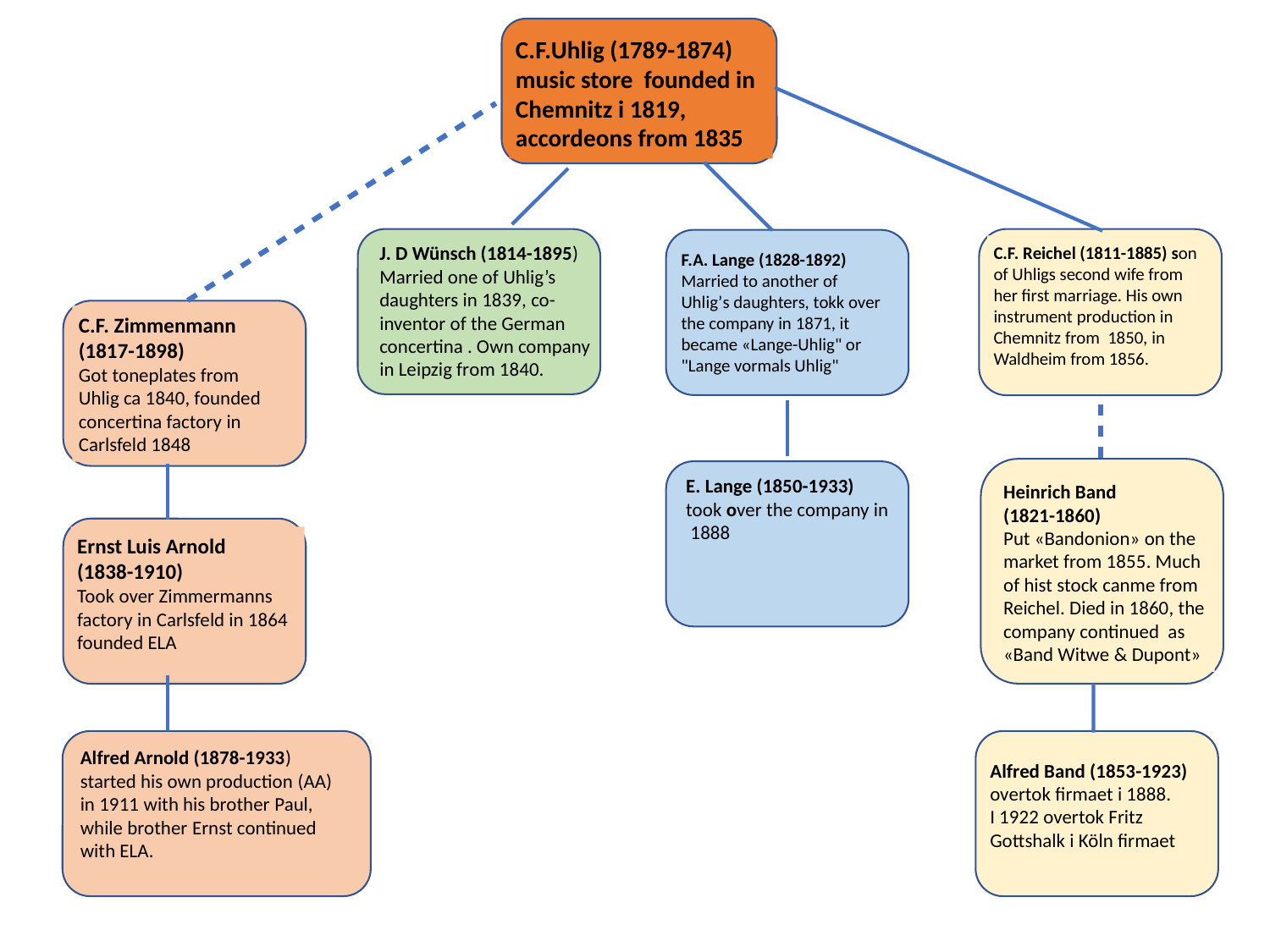

C.F.Uhlig (1789-1874) music store  founded in  Chemnitz i 1819, accordeons from 1835

J. D Wünsch (1814-1895)
Married one of Uhlig’s daughters in 1839, co-inventor of the German concertina . Own company in Leipzig from 1840.

C.F. Reichel (1811-1885) son of Uhligs second wife from her first marriage. His own instrument production in Chemnitz from  1850, in Waldheim from 1856.

F.A. Lange (1828-1892)
Married to another of Uhlig’s daughters, tokk over the company in 1871, it became «Lange-Uhlig" or "Lange vormals Uhlig"

C.F. Zimmenmann
(1817-1898)
Got toneplates from Uhlig ca 1840, founded concertina factory in Carlsfeld 1848

Heinrich Band
(1821-1860)
Put «Bandonion» on the market from 1855. Much of hist stock canme from Reichel. Died in 1860, the company continued  as «Band Witwe & Dupont»

E. Lange (1850-1933) took over the company in  1888

Ernst Luis Arnold
(1838-1910)
Took over Zimmermanns factory in Carlsfeld in 1864 founded ELA

Alfred Arnold (1878-1933) started his own production (AA) in 1911 with his brother Paul, while brother Ernst continued with ELA.

Alfred Band (1853-1923) overtok firmaet i 1888.
I 1922 overtok Fritz Gottshalk i Köln firmaet